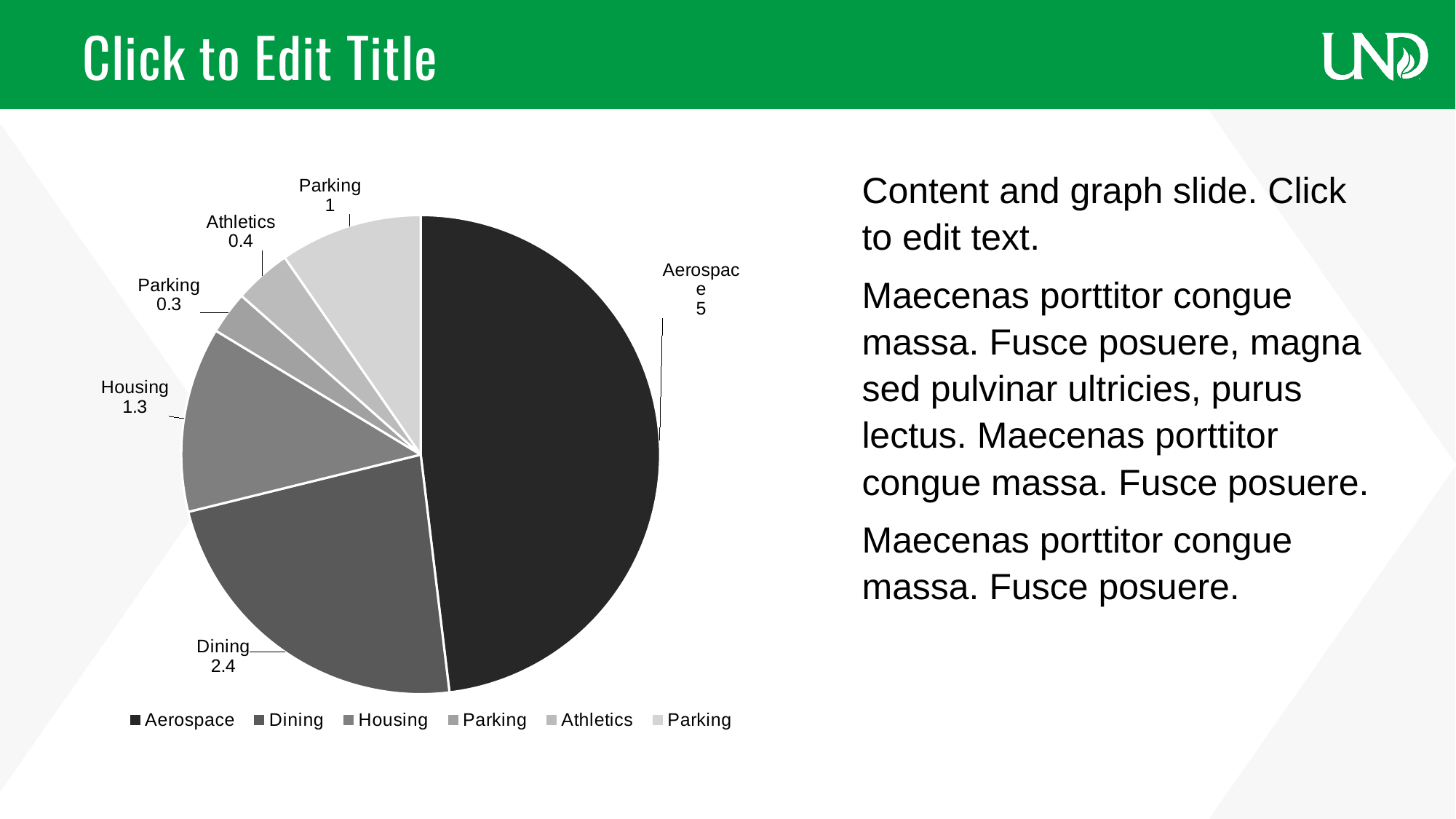

# Click to Edit Title

### Chart

| Category | Column1 |
|---|---|
| Aerospace | 5.0 |
| Dining | 2.4 |
| Housing | 1.3 |
| Parking | 0.3 |
| Athletics | 0.4 |
| Parking | 1.0 |
Content and graph slide. Click to edit text.
Maecenas porttitor congue massa. Fusce posuere, magna sed pulvinar ultricies, purus lectus. Maecenas porttitor congue massa. Fusce posuere.
Maecenas porttitor congue massa. Fusce posuere.